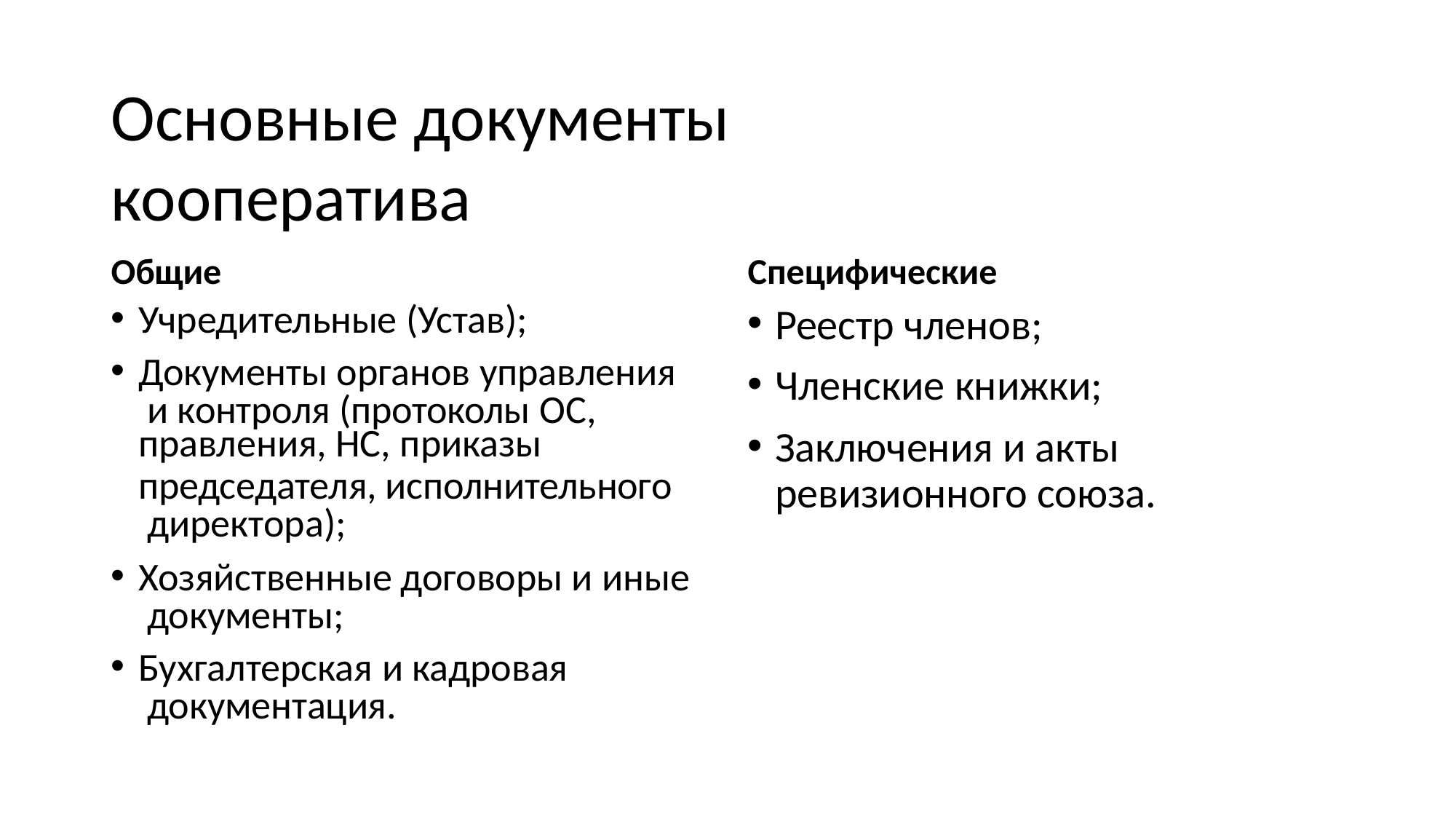

# Основные документы кооператива
Специфические
Реестр членов;
Членские книжки;
Заключения и акты  ревизионного союза.
Общие
Учредительные (Устав);
Документы органов управления  и контроля (протоколы ОС,
правления, НС, приказы
председателя, исполнительного  директора);
Хозяйственные договоры и иные  документы;
Бухгалтерская и кадровая  документация.